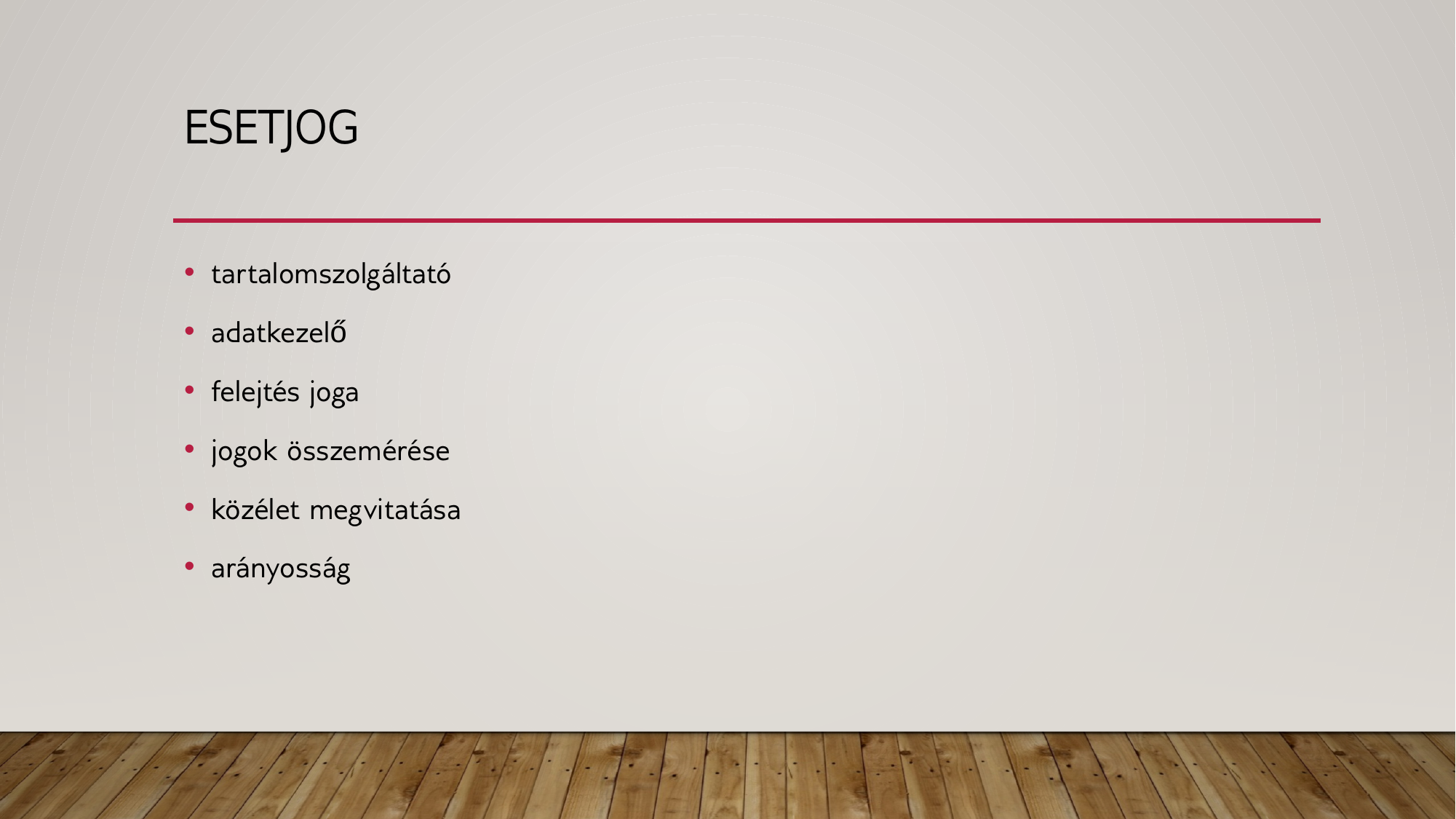

# ESETJOG
tartalomszolgáltató
adatkezelő
felejtés joga
jogok összemérése
közélet megvitatása
arányosság